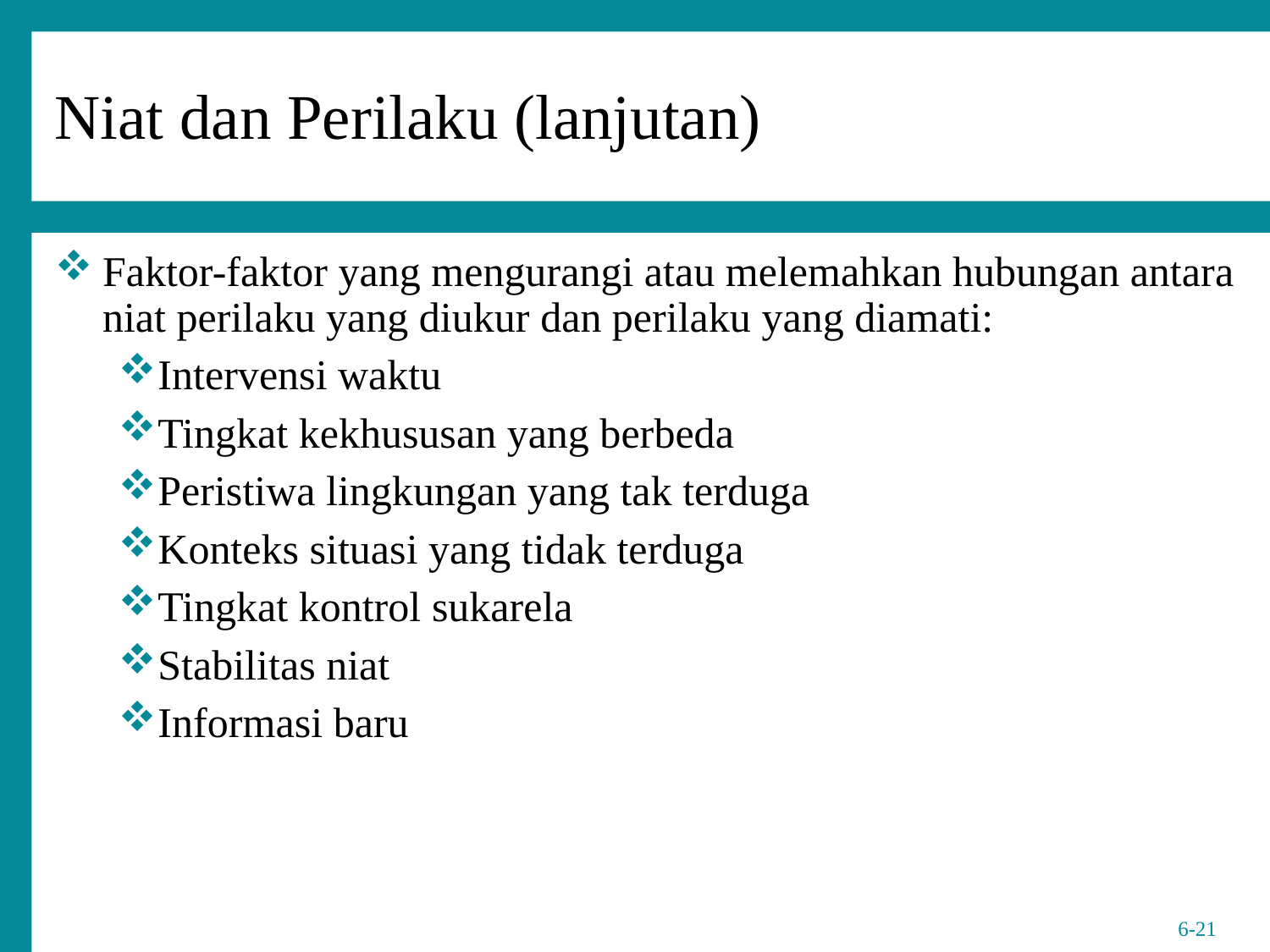

Niat dan Perilaku (lanjutan)
Faktor-faktor yang mengurangi atau melemahkan hubungan antara niat perilaku yang diukur dan perilaku yang diamati:
Intervensi waktu
Tingkat kekhususan yang berbeda
Peristiwa lingkungan yang tak terduga
Konteks situasi yang tidak terduga
Tingkat kontrol sukarela
Stabilitas niat
Informasi baru